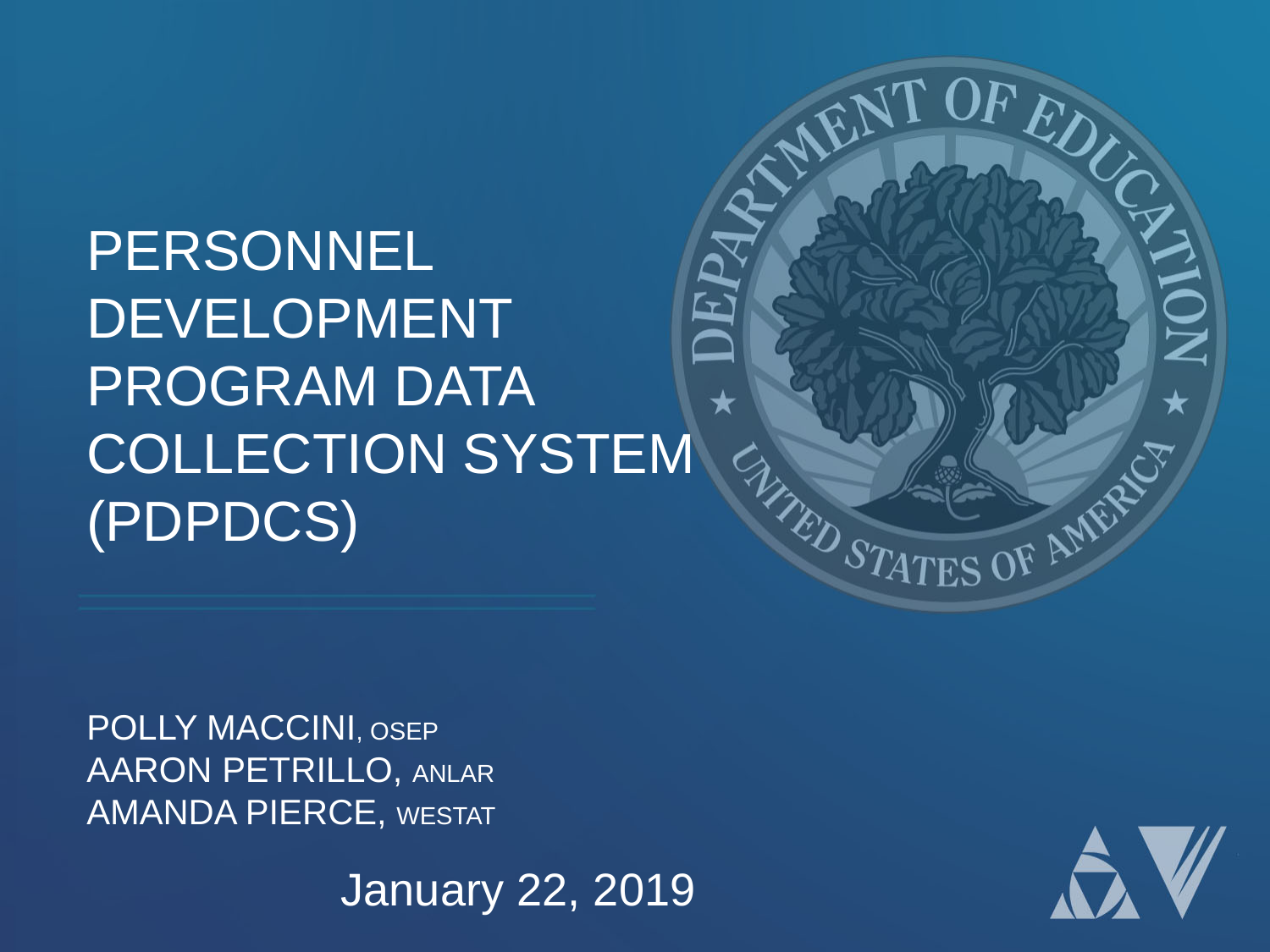

# Personnel Development Program Data Collection System (PDPDCS) polly maccini, OSEP Aaron Petrillo, Anlar AMAnda PIErce, Westat
January 22, 2019